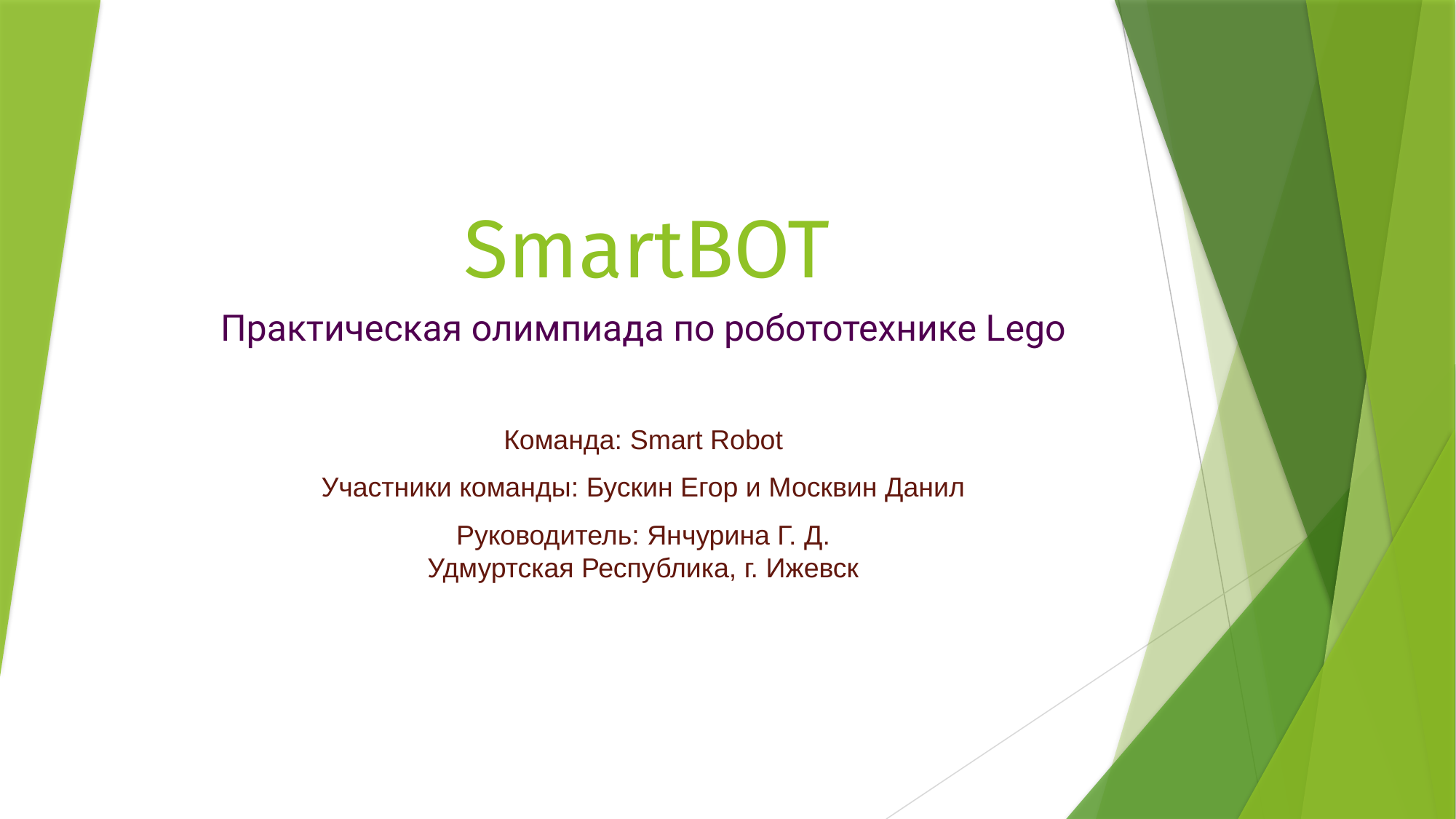

# SmartBOT
Практическая олимпиада по робототехнике Lego
Команда: Smart Robot
Участники команды: Бускин Егор и Москвин Данил
Руководитель: Янчурина Г. Д.
Удмуртская Республика, г. Ижевск